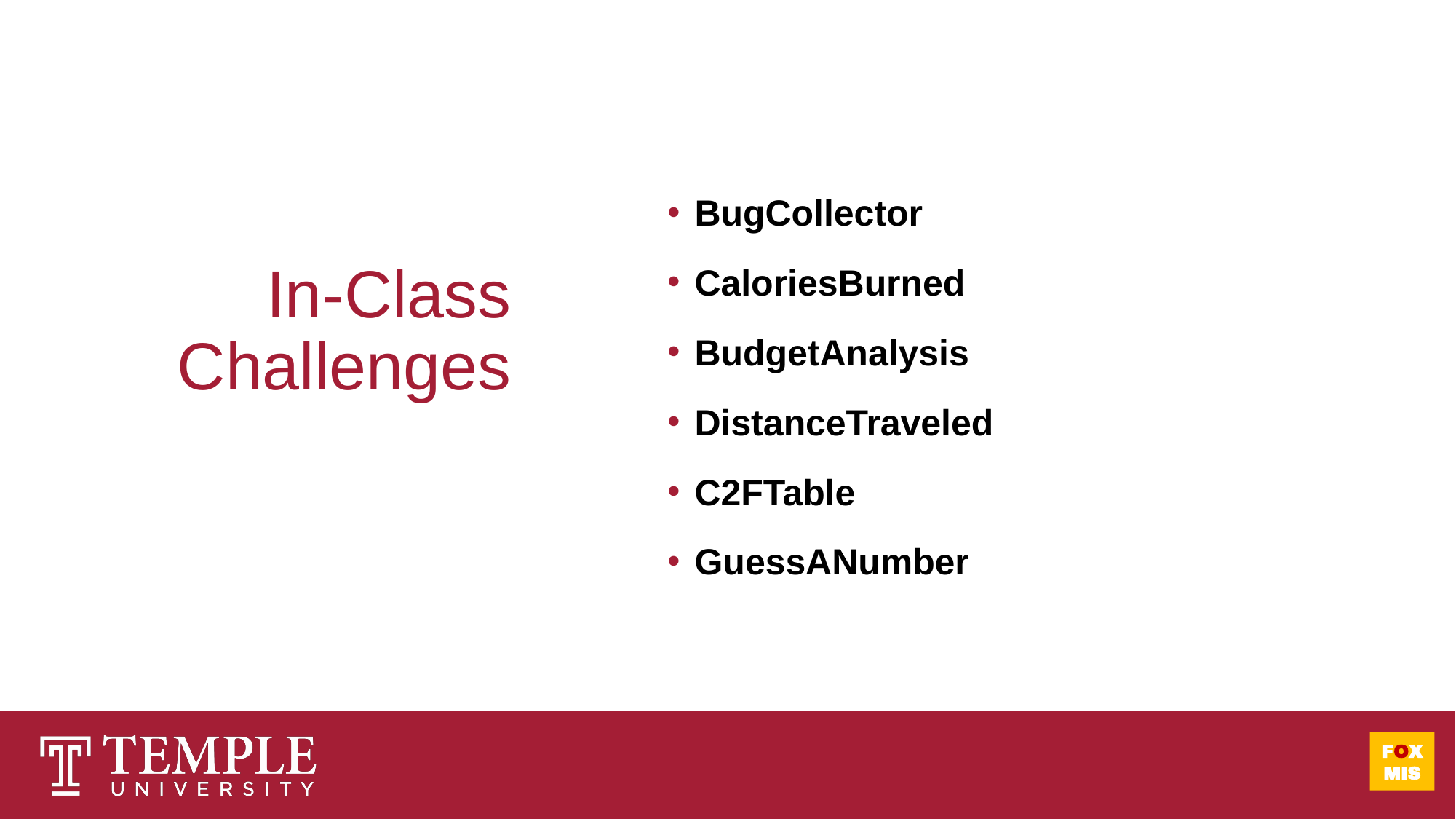

BugCollector
CaloriesBurned
BudgetAnalysis
DistanceTraveled
C2FTable
GuessANumber
# In-Class Challenges
FOX
MIS